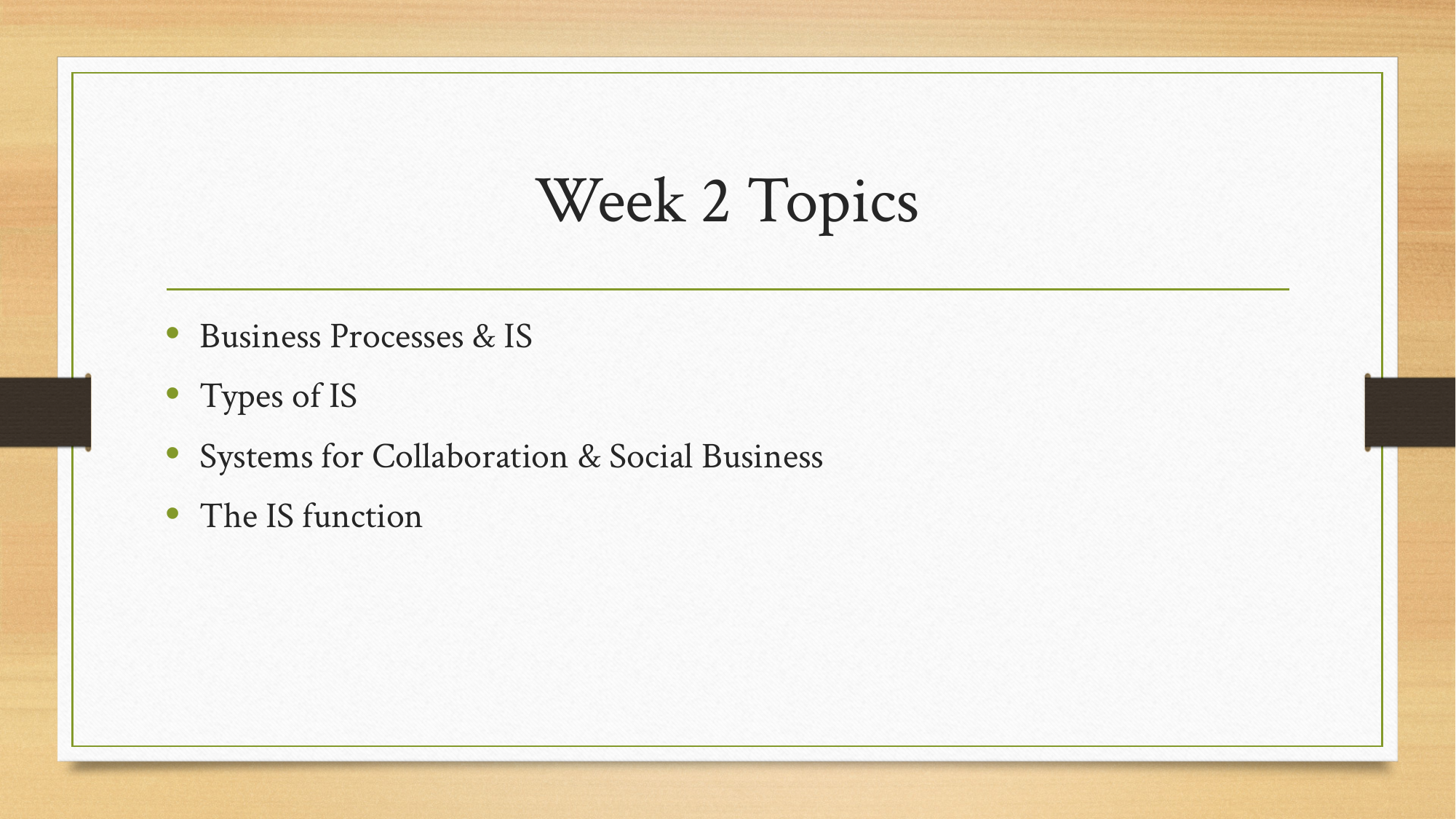

# Week 2 Topics
Business Processes & IS
Types of IS
Systems for Collaboration & Social Business
The IS function